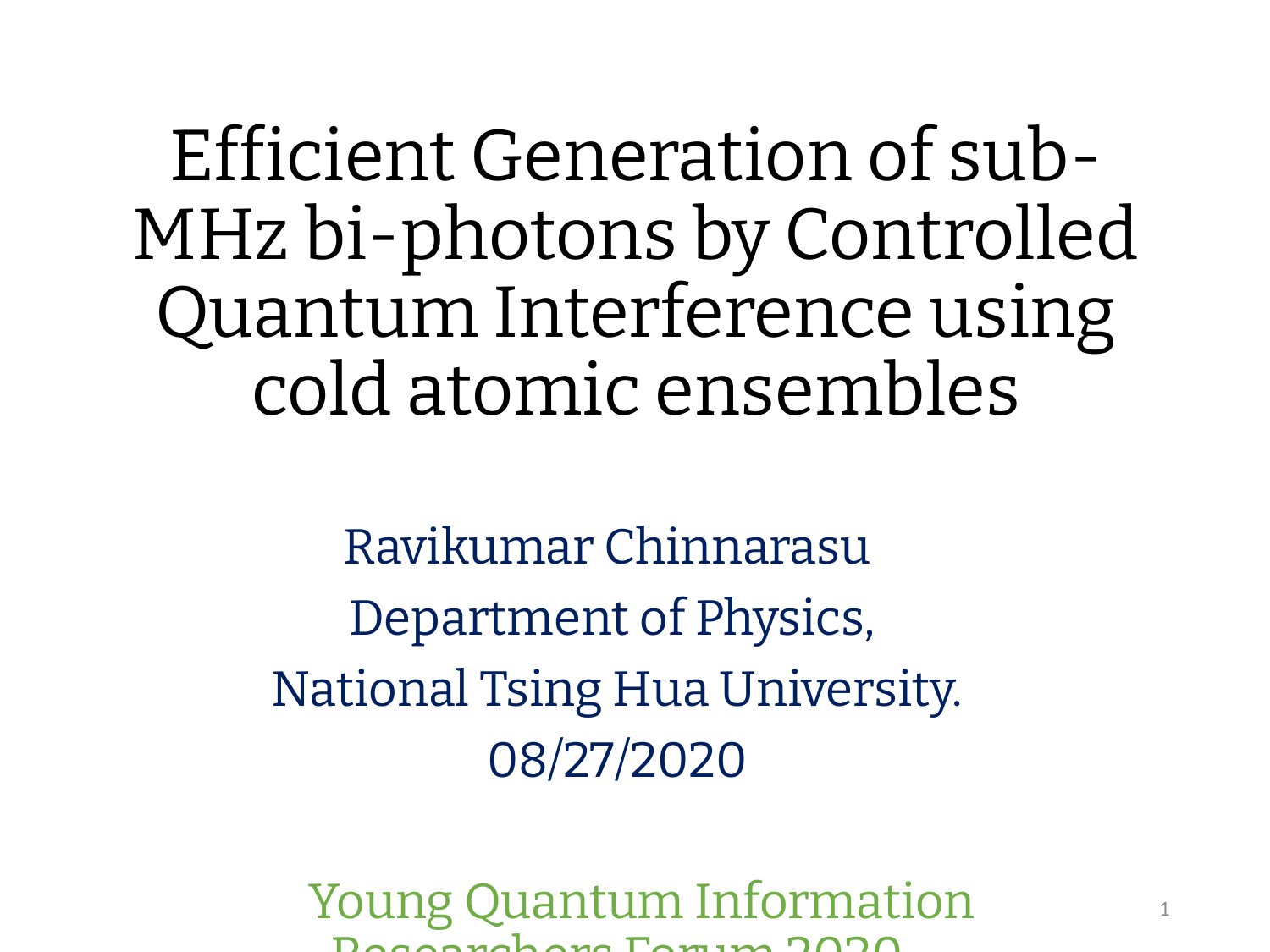

# Efficient Generation of sub-MHz bi-photons by Controlled Quantum Interference using cold atomic ensembles
Ravikumar Chinnarasu
Department of Physics,
National Tsing Hua University.
08/27/2020

     Young Quantum Information Researchers Forum 2020
1